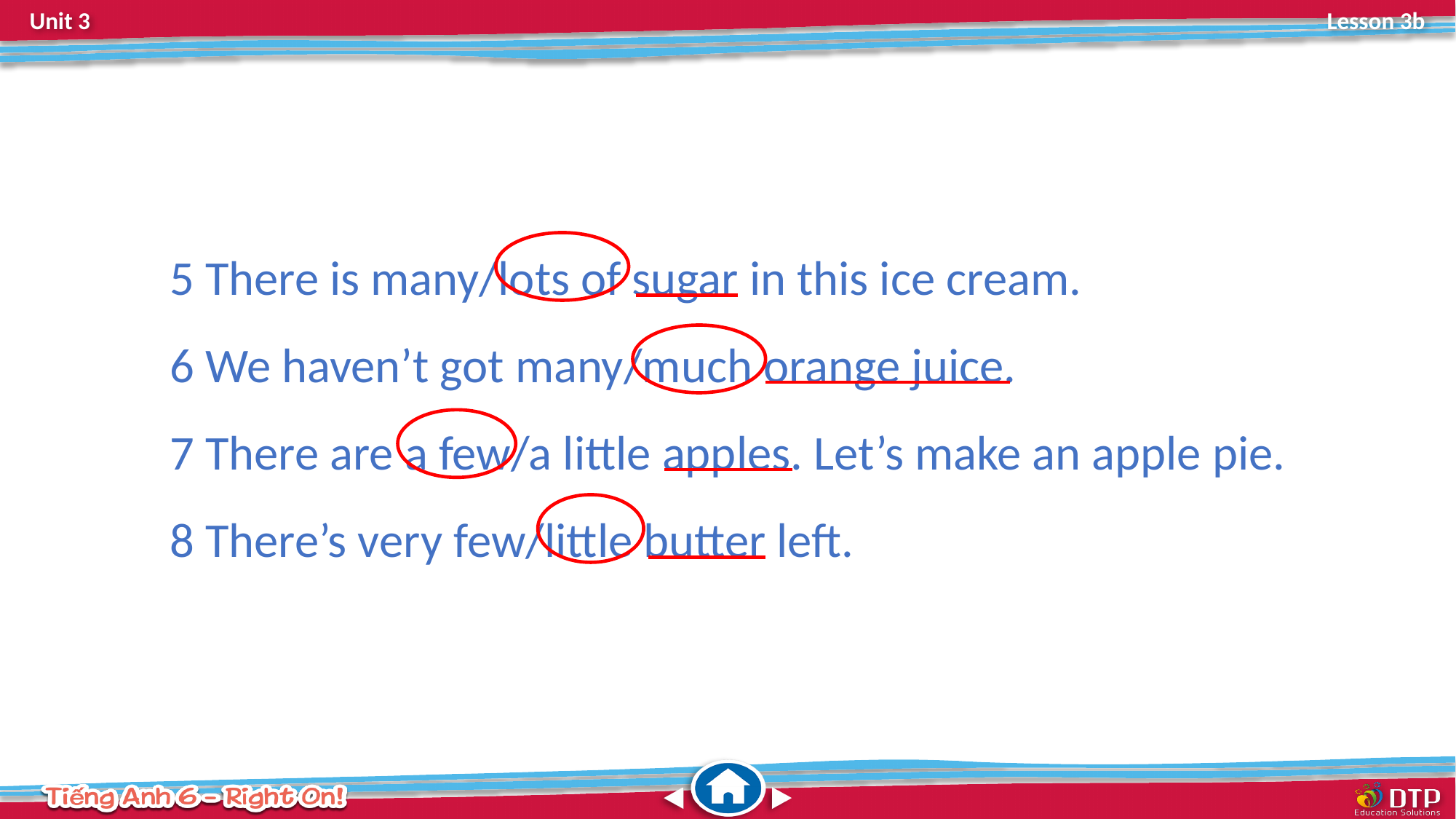

5 There is many/lots of sugar in this ice cream.
6 We haven’t got many/much orange juice.
7 There are a few/a little apples. Let’s make an apple pie.
8 There’s very few/little butter left.